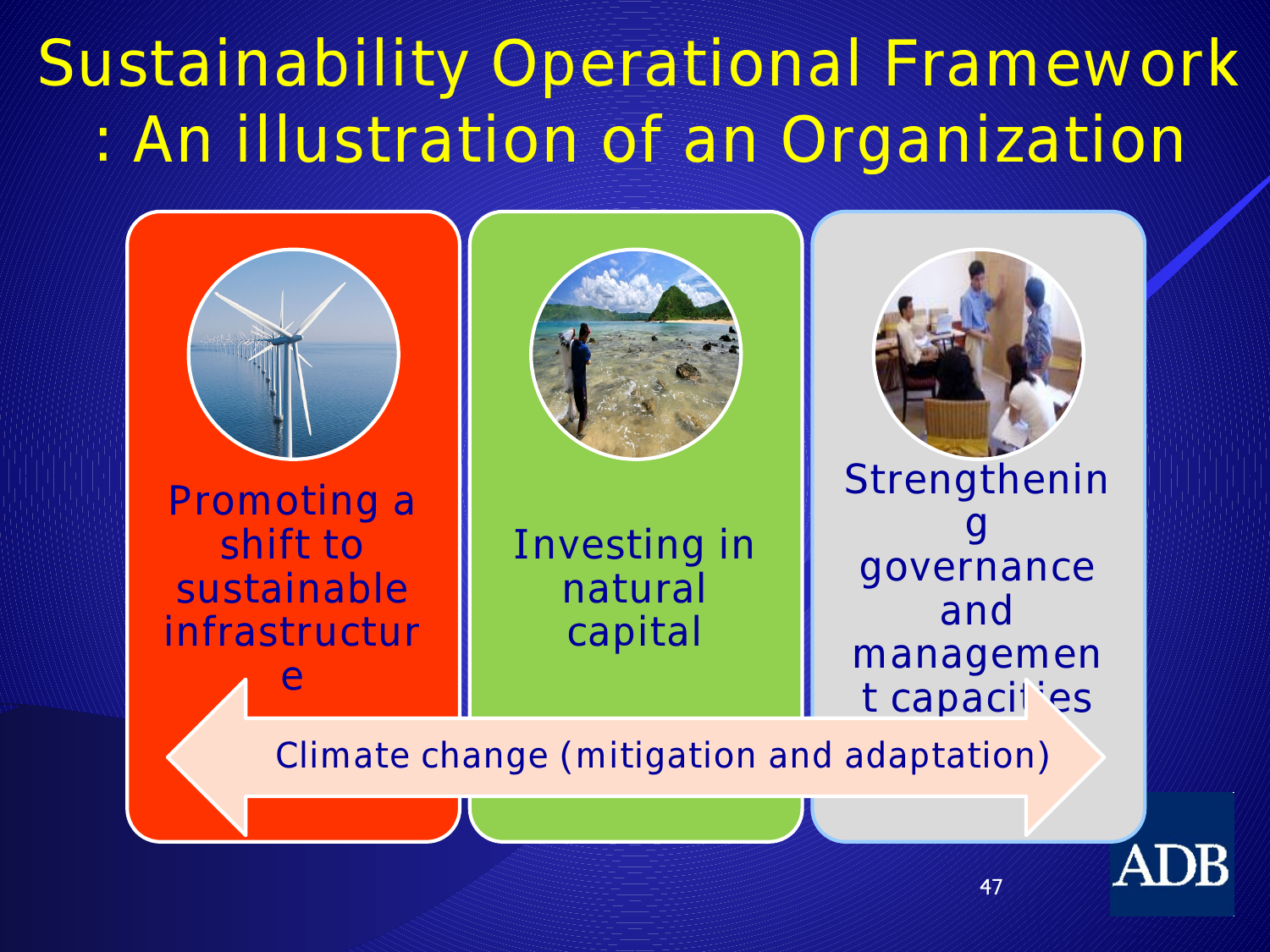

# Sustainability Operational Framework : An illustration of an Organization
Promoting a shift to sustainable infrastructure
Investing in natural capital
Strengthening governance and management capacities
Climate change (mitigation and adaptation)
47